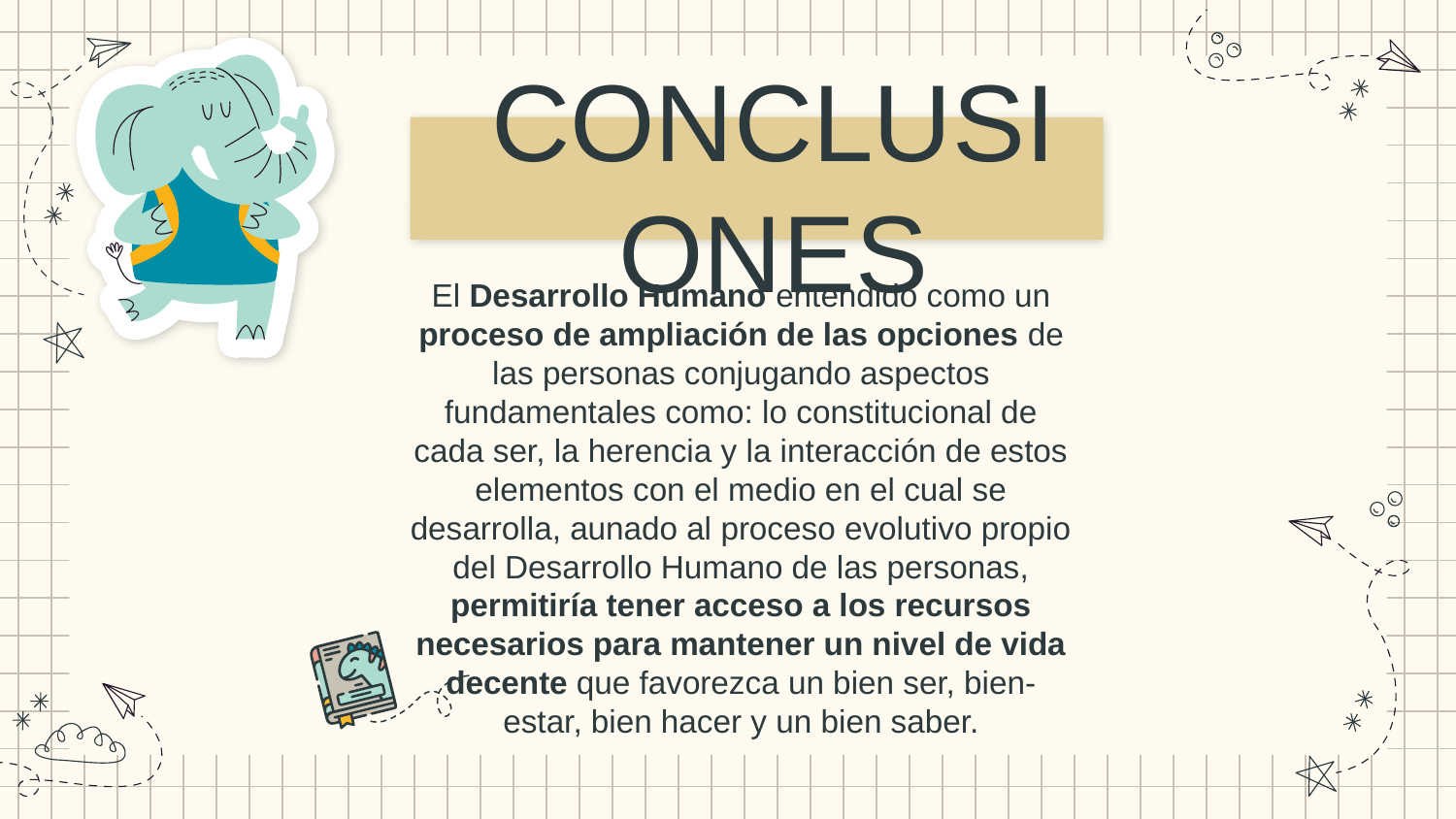

# CONCLUSIONES

El Desarrollo Humano entendido como un proceso de ampliación de las opciones de las personas conjugando aspectos fundamentales como: lo constitucional de cada ser, la herencia y la interacción de estos elementos con el medio en el cual se desarrolla, aunado al proceso evolutivo propio del Desarrollo Humano de las personas, permitiría tener acceso a los recursos necesarios para mantener un nivel de vida decente que favorezca un bien ser, bien-estar, bien hacer y un bien saber.